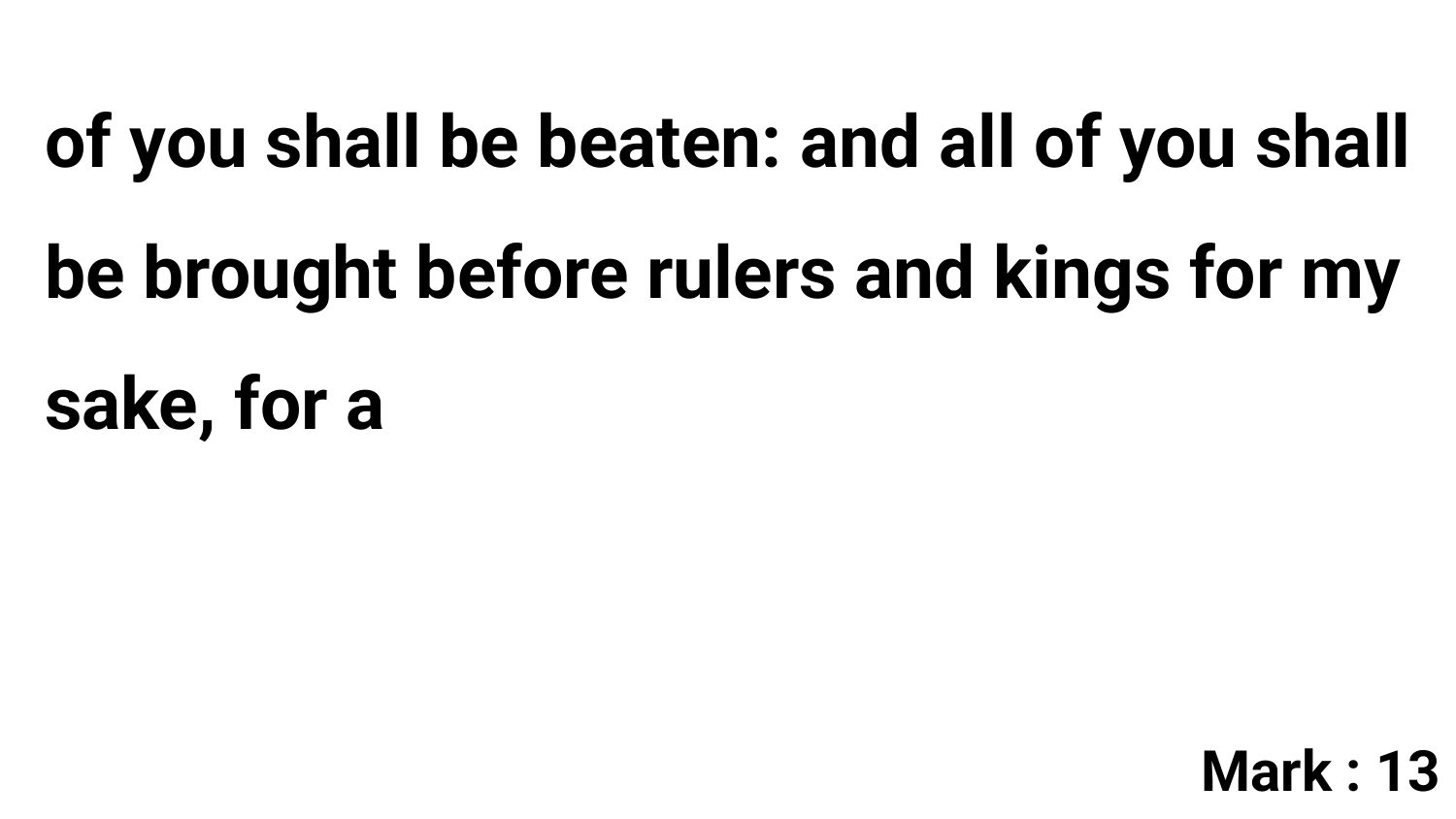

of you shall be beaten: and all of you shall be brought before rulers and kings for my sake, for a
Mark : 13